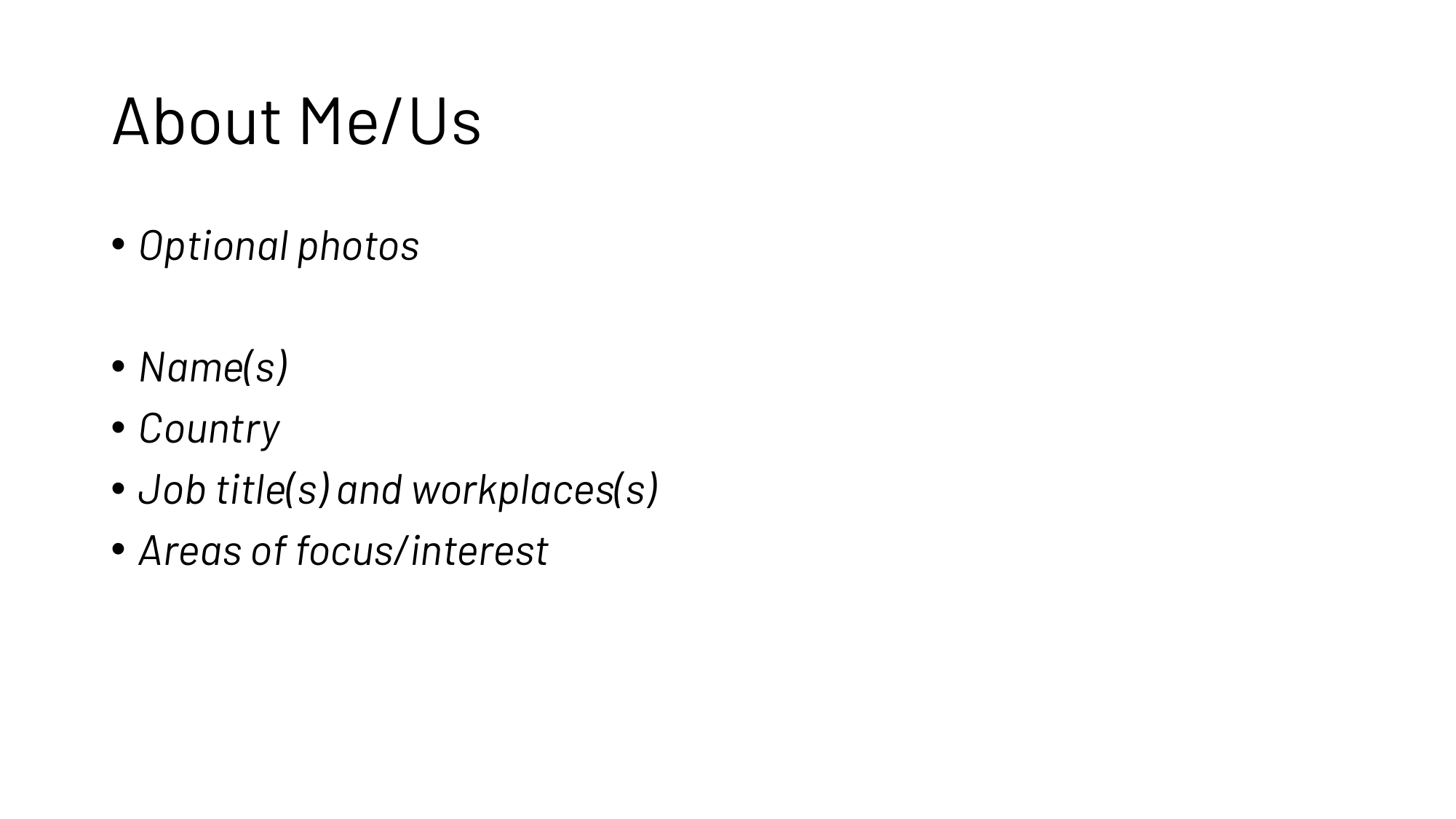

# About Me/Us
Optional photos

Name(s)
Country
Job title(s) and workplaces(s)
Areas of focus/interest